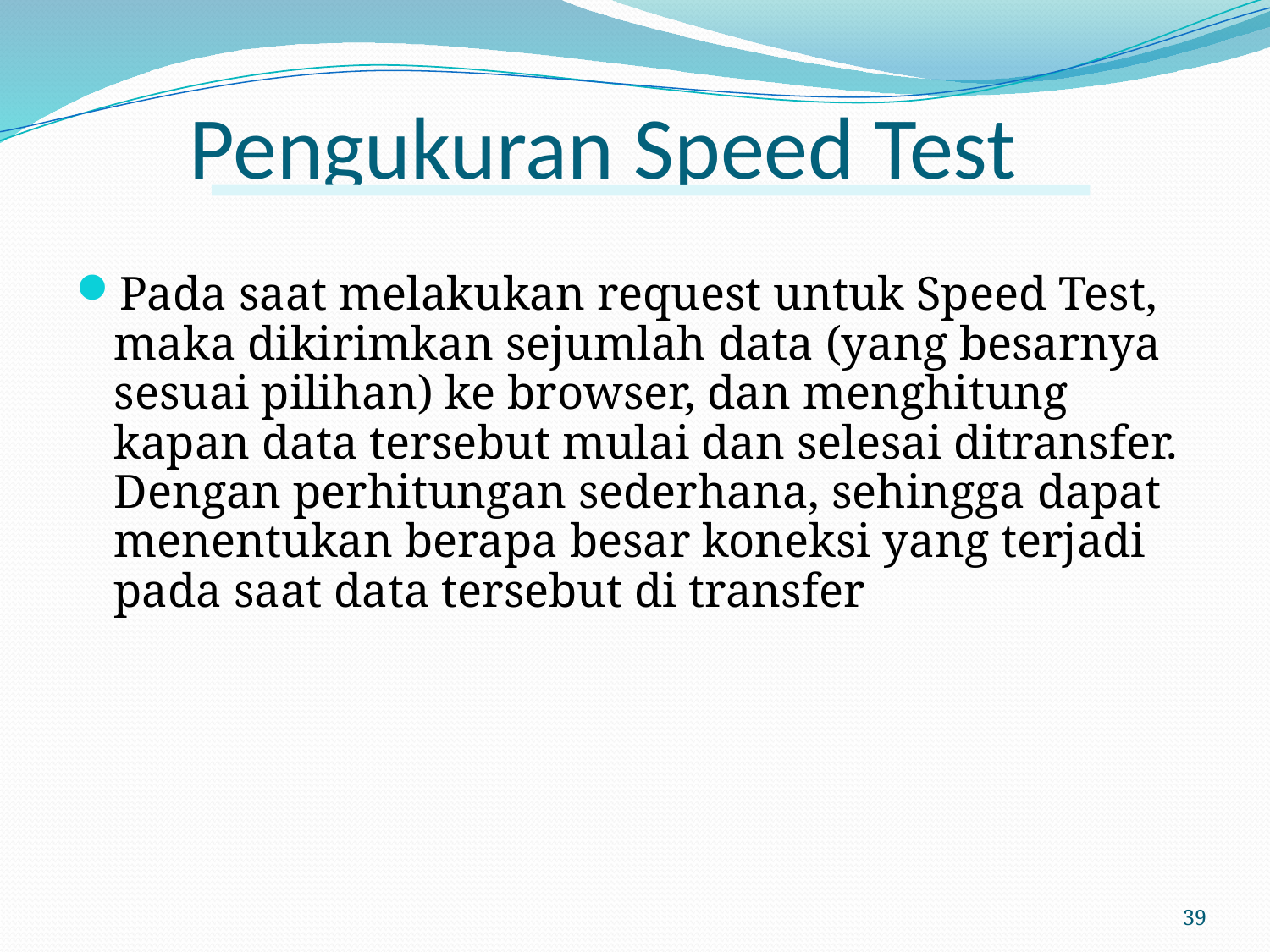

# Pengukuran Speed Test

Pada saat melakukan request untuk Speed Test, maka dikirimkan sejumlah data (yang besarnya sesuai pilihan) ke browser, dan menghitung kapan data tersebut mulai dan selesai ditransfer. Dengan perhitungan sederhana, sehingga dapat menentukan berapa besar koneksi yang terjadi pada saat data tersebut di transfer
39